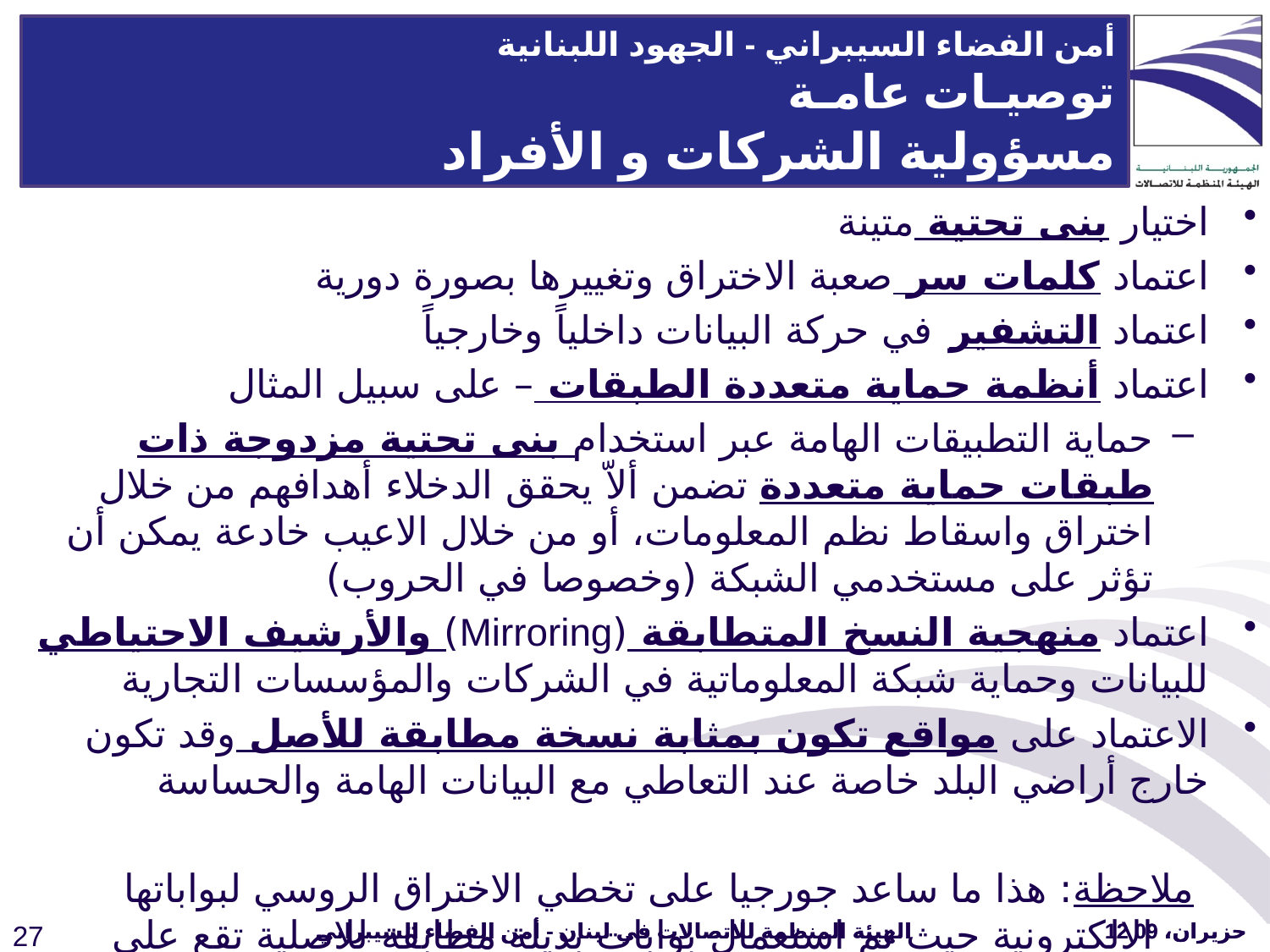

أمن الفضاء السيبراني - الجهود اللبنانية
توصيـات عامـة
مسؤولية الشركات و الأفراد
اختيار بنى تحتية متينة
اعتماد كلمات سر صعبة الاختراق وتغييرها بصورة دورية
اعتماد التشفير في حركة البيانات داخلياً وخارجياً
اعتماد أنظمة حماية متعددة الطبقات – على سبيل المثال
حماية التطبيقات الهامة عبر استخدام بنى تحتية مزدوجة ذات طبقات حماية متعددة تضمن ألاّ يحقق الدخلاء أهدافهم من خلال اختراق واسقاط نظم المعلومات، أو من خلال الاعيب خادعة يمكن أن تؤثر على مستخدمي الشبكة (وخصوصا في الحروب)
اعتماد منهجية النسخ المتطابقة (Mirroring) والأرشيف الاحتياطي للبيانات وحماية شبكة المعلوماتية في الشركات والمؤسسات التجارية
الاعتماد على مواقع تكون بمثابة نسخة مطابقة للأصل وقد تكون خارج أراضي البلد خاصة عند التعاطي مع البيانات الهامة والحساسة

ملاحظة: هذا ما ساعد جورجيا على تخطي الاختراق الروسي لبواباتها الالكترونية حيث تم استعمال بوابات بديلة مطابقة للاصلية تقع على الاراضي الأميركية